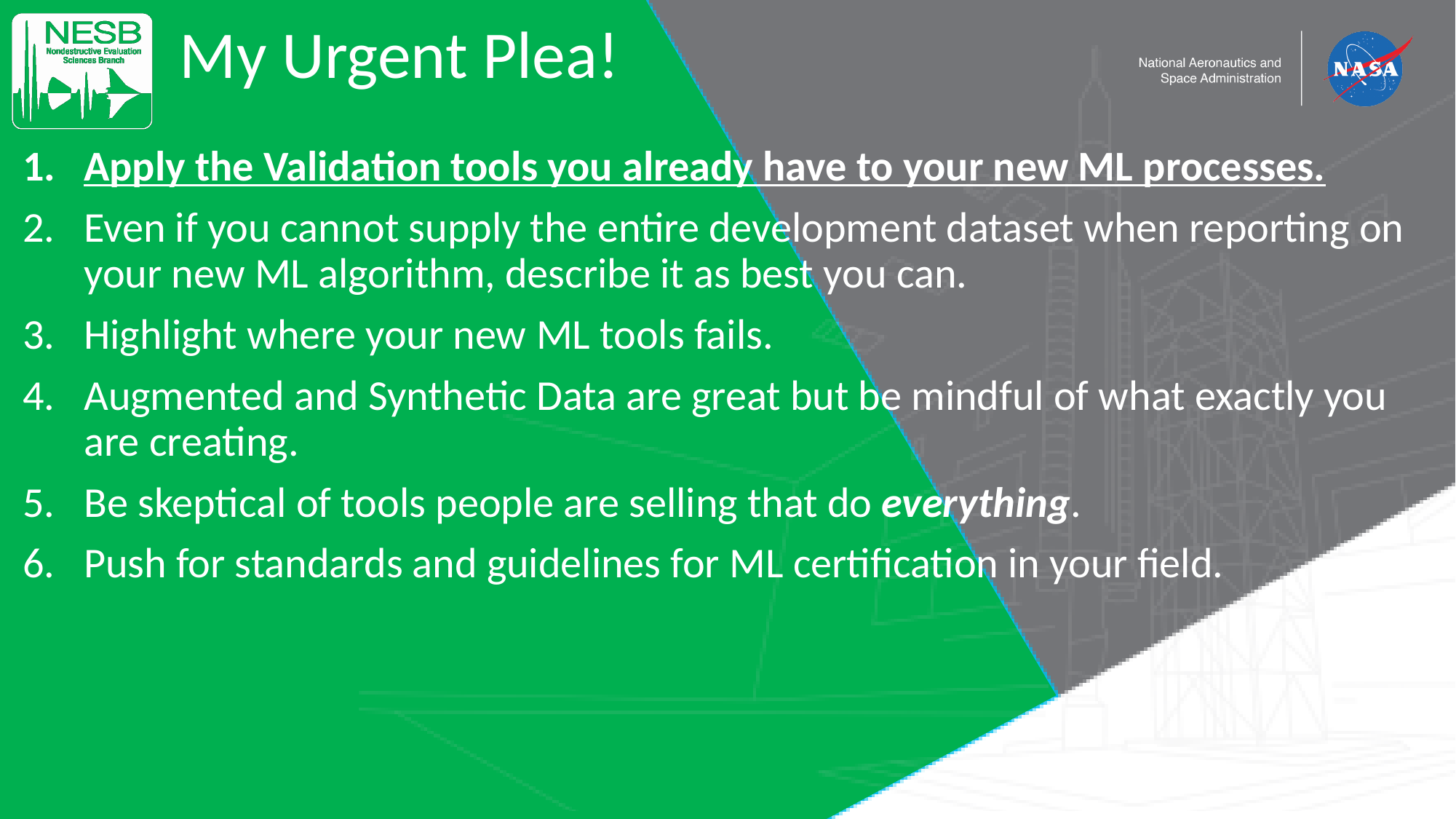

# My Urgent Plea!
Apply the Validation tools you already have to your new ML processes.
Even if you cannot supply the entire development dataset when reporting on your new ML algorithm, describe it as best you can.
Highlight where your new ML tools fails.
Augmented and Synthetic Data are great but be mindful of what exactly you are creating.
Be skeptical of tools people are selling that do everything.
Push for standards and guidelines for ML certification in your field.